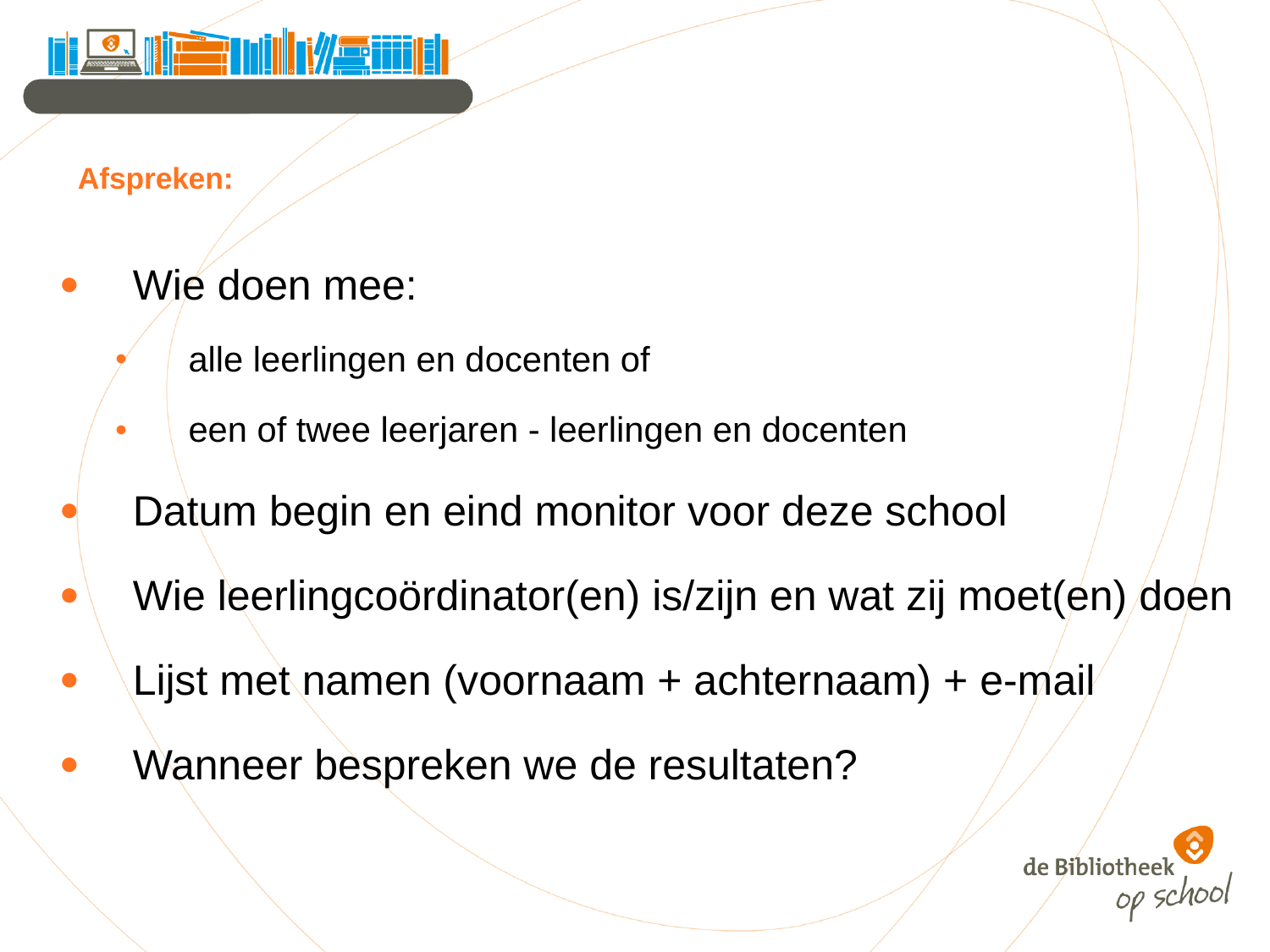

# Afspreken:
Wie doen mee:
alle leerlingen en docenten of
een of twee leerjaren - leerlingen en docenten
Datum begin en eind monitor voor deze school
Wie leerlingcoördinator(en) is/zijn en wat zij moet(en) doen
Lijst met namen (voornaam + achternaam) + e-mail
Wanneer bespreken we de resultaten?